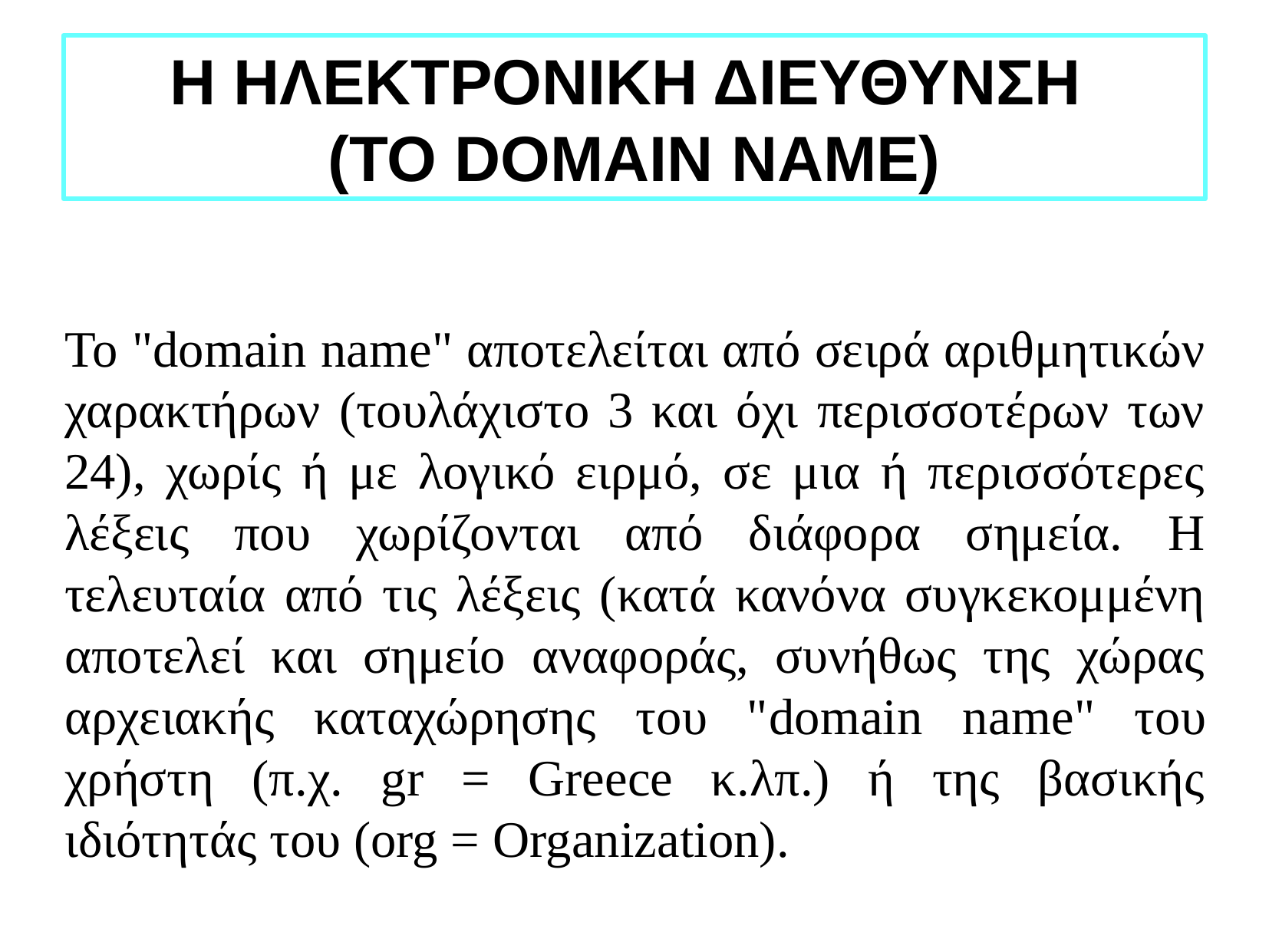

Η ΗΛΕΚΤΡΟΝΙΚΗ ΔΙΕΥΘΥΝΣΗ
(ΤΟ DOMAIN NAME)

Το "domain name" αποτελείται από σειρά αριθμητικών χαρακτήρων (τουλάχιστο 3 και όχι περισσοτέρων των 24), χωρίς ή με λογικό ειρμό, σε μια ή περισσότερες λέξεις που χωρίζονται από διάφορα σημεία. Η τελευταία από τις λέξεις (κατά κανόνα συγκεκομμένη αποτελεί και σημείο αναφοράς, συνήθως της χώρας αρχειακής καταχώρησης του "domain name" του χρήστη (π.χ. gr = Greece κ.λπ.) ή της βασικής ιδιότητάς του (org = Organization).